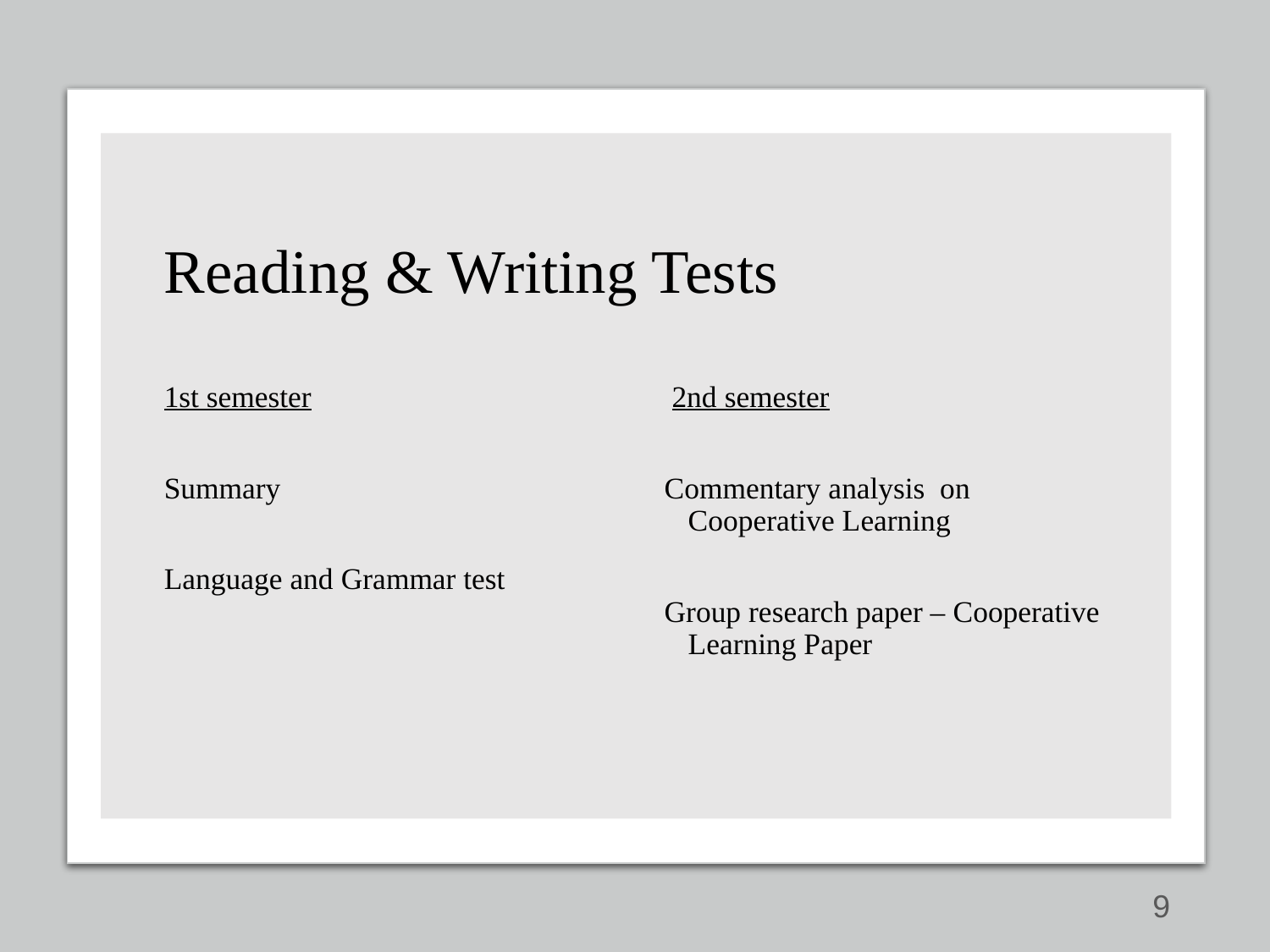

# Reading & Writing Tests
1st semester

Summary

Language and Grammar test

 2nd semester

Commentary analysis  on Cooperative Learning

Group research paper – Cooperative Learning Paper
9